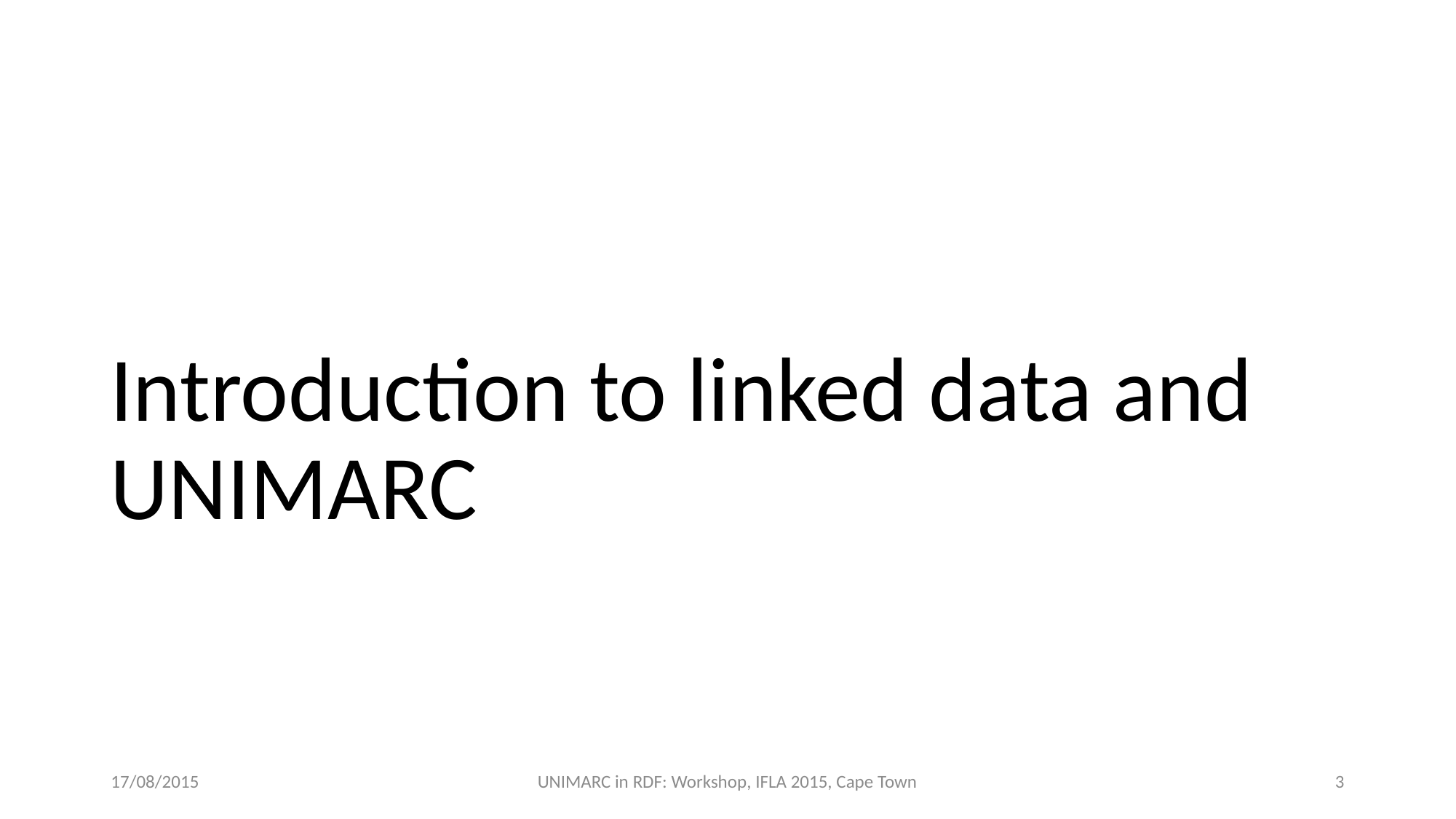

# Introduction to linked data and UNIMARC

17/08/2015
UNIMARC in RDF: Workshop, IFLA 2015, Cape Town
3